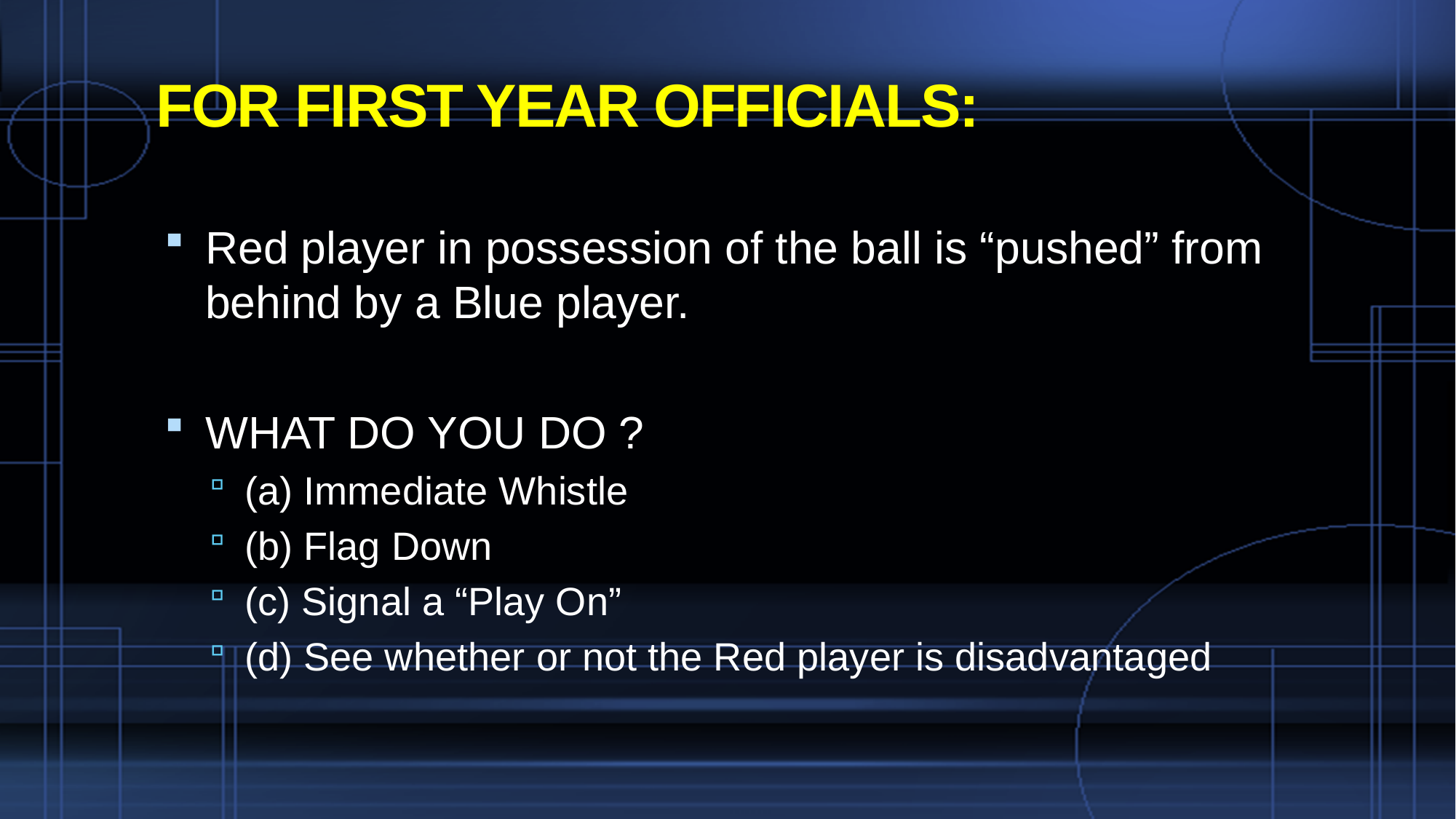

# FOR FIRST YEAR OFFICIALS:
Red player in possession of the ball is “pushed” from behind by a Blue player.

WHAT DO YOU DO ?
(a) Immediate Whistle
(b) Flag Down
(c) Signal a “Play On”
(d) See whether or not the Red player is disadvantaged